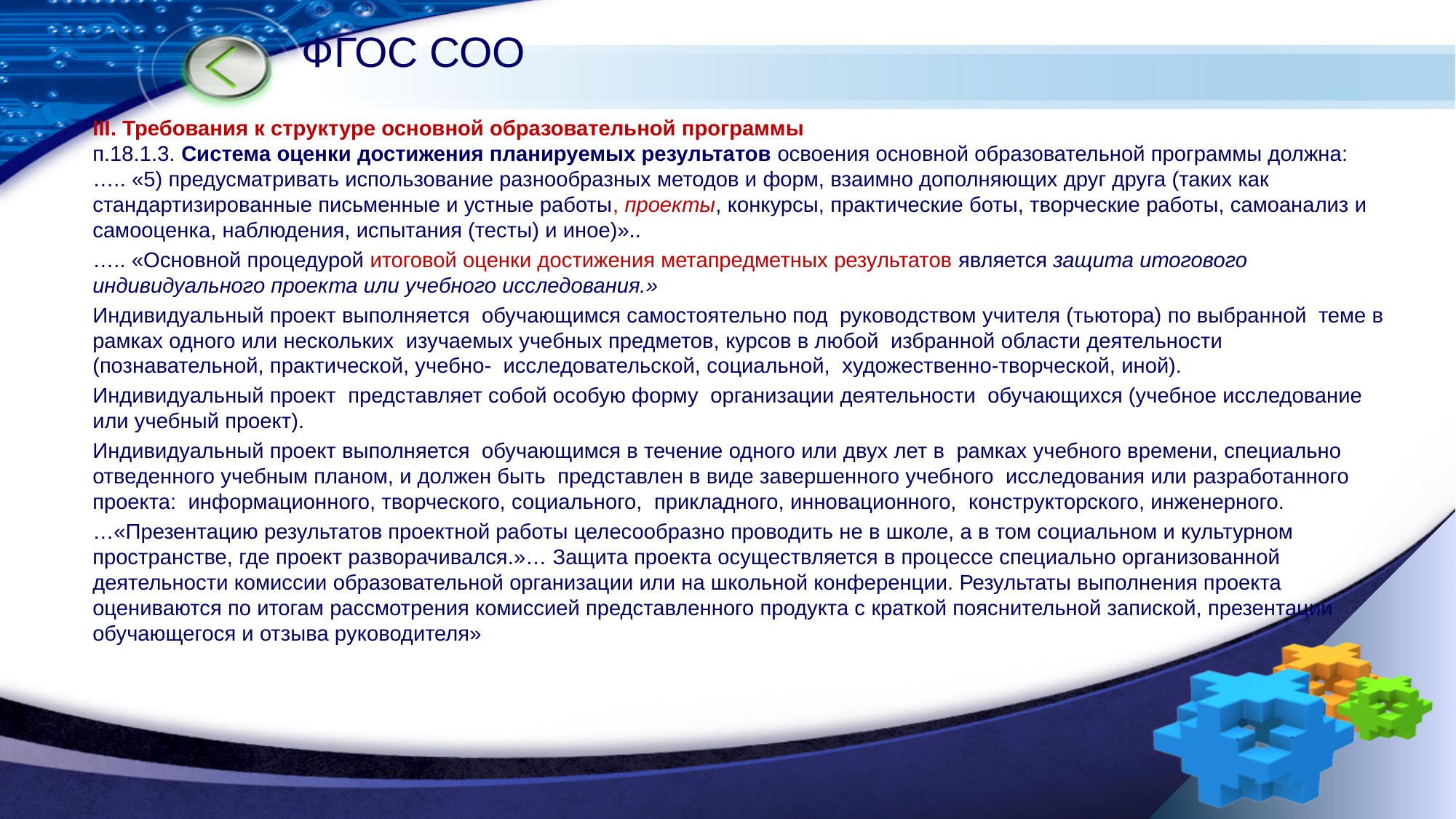

# ФГОС СОО
III. Требования к структуре основной образовательной программы
п.18.1.3. Система оценки достижения планируемых результатов освоения основной образовательной программы должна:
….. «5) предусматривать использование разнообразных методов и форм, взаимно дополняющих друг друга (таких как стандартизированные письменные и устные работы, проекты, конкурсы, практические боты, творческие работы, самоанализ и
самооценка, наблюдения, испытания (тесты) и иное)»..
….. «Основной процедурой итоговой оценки достижения метапредметных результатов является защита итогового индивидуального проекта или учебного исследования.»
Индивидуальный проект выполняется  обучающимся самостоятельно под  руководством учителя (тьютора) по выбранной  теме в рамках одного или нескольких  изучаемых учебных предметов, курсов в любой  избранной области деятельности  (познавательной, практической, учебно-  исследовательской, социальной,  художественно-творческой, иной).
Индивидуальный проект  представляет собой особую форму  организации деятельности  обучающихся (учебное исследование  или учебный проект).
Индивидуальный проект выполняется  обучающимся в течение одного или двух лет в  рамках учебного времени, специально  отведенного учебным планом, и должен быть  представлен в виде завершенного учебного  исследования или разработанного проекта:  информационного, творческого, социального,  прикладного, инновационного,  конструкторского, инженерного.
…«Презентацию результатов проектной работы целесообразно проводить не в школе, а в том социальном и культурном пространстве, где проект разворачивался.»… Защита проекта осуществляется в процессе специально организованной деятельности комиссии образовательной организации или на школьной конференции. Результаты выполнения проекта оцениваются по итогам рассмотрения комиссией представленного продукта с краткой пояснительной запиской, презентации обучающегося и отзыва руководителя»